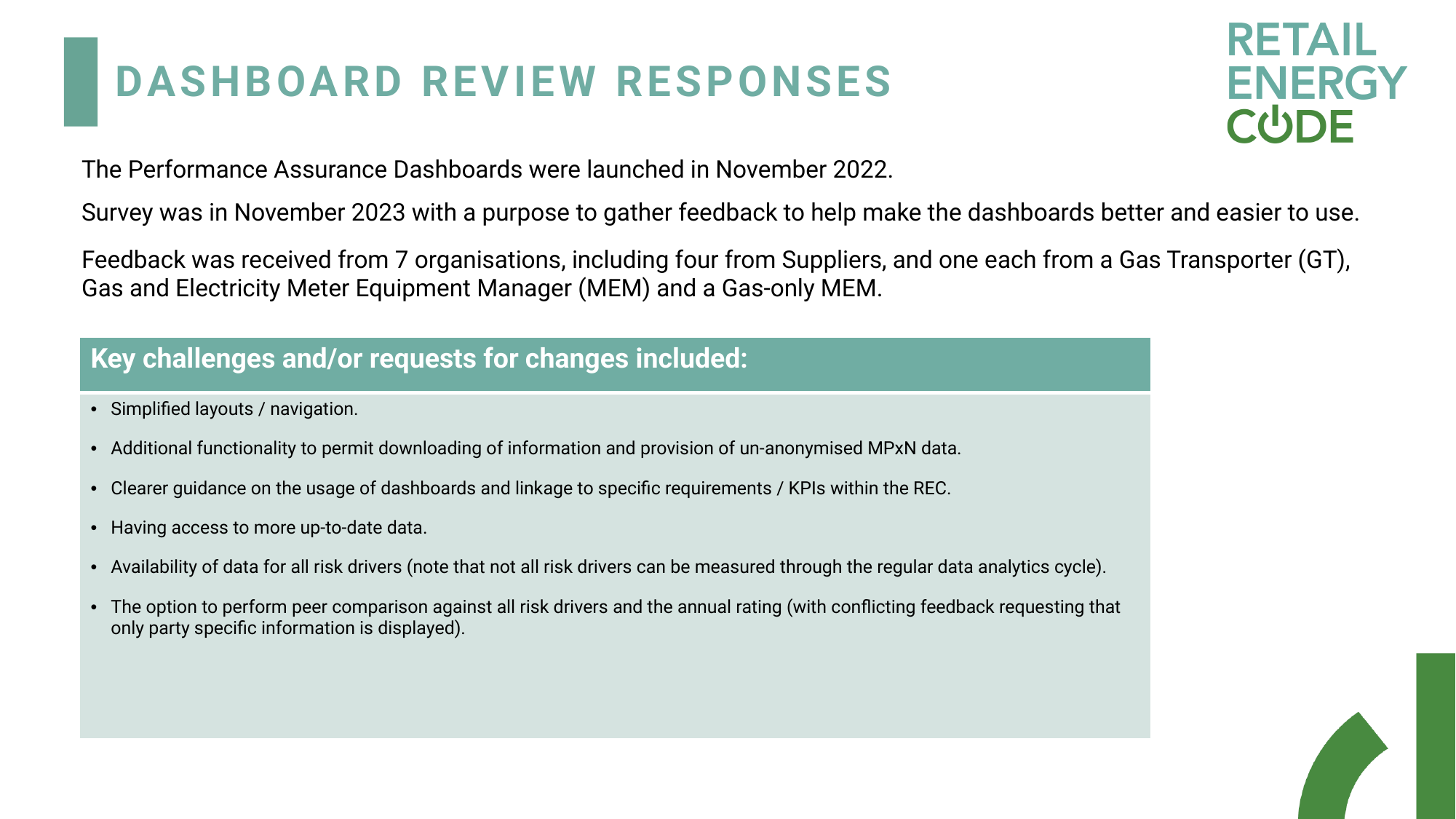

# Dashboard Review Responses
The Performance Assurance Dashboards were launched in November 2022.
Survey was in November 2023 with a purpose to gather feedback to help make the dashboards better and easier to use.
Feedback was received from 7 organisations, including four from Suppliers, and one each from a Gas Transporter (GT), Gas and Electricity Meter Equipment Manager (MEM) and a Gas-only MEM.

| Key challenges and/or requests for changes included: |
| --- |
| Simplified layouts / navigation. Additional functionality to permit downloading of information and provision of un-anonymised MPxN data. Clearer guidance on the usage of dashboards and linkage to specific requirements / KPIs within the REC. Having access to more up-to-date data. Availability of data for all risk drivers (note that not all risk drivers can be measured through the regular data analytics cycle). The option to perform peer comparison against all risk drivers and the annual rating (with conflicting feedback requesting that only party specific information is displayed). |